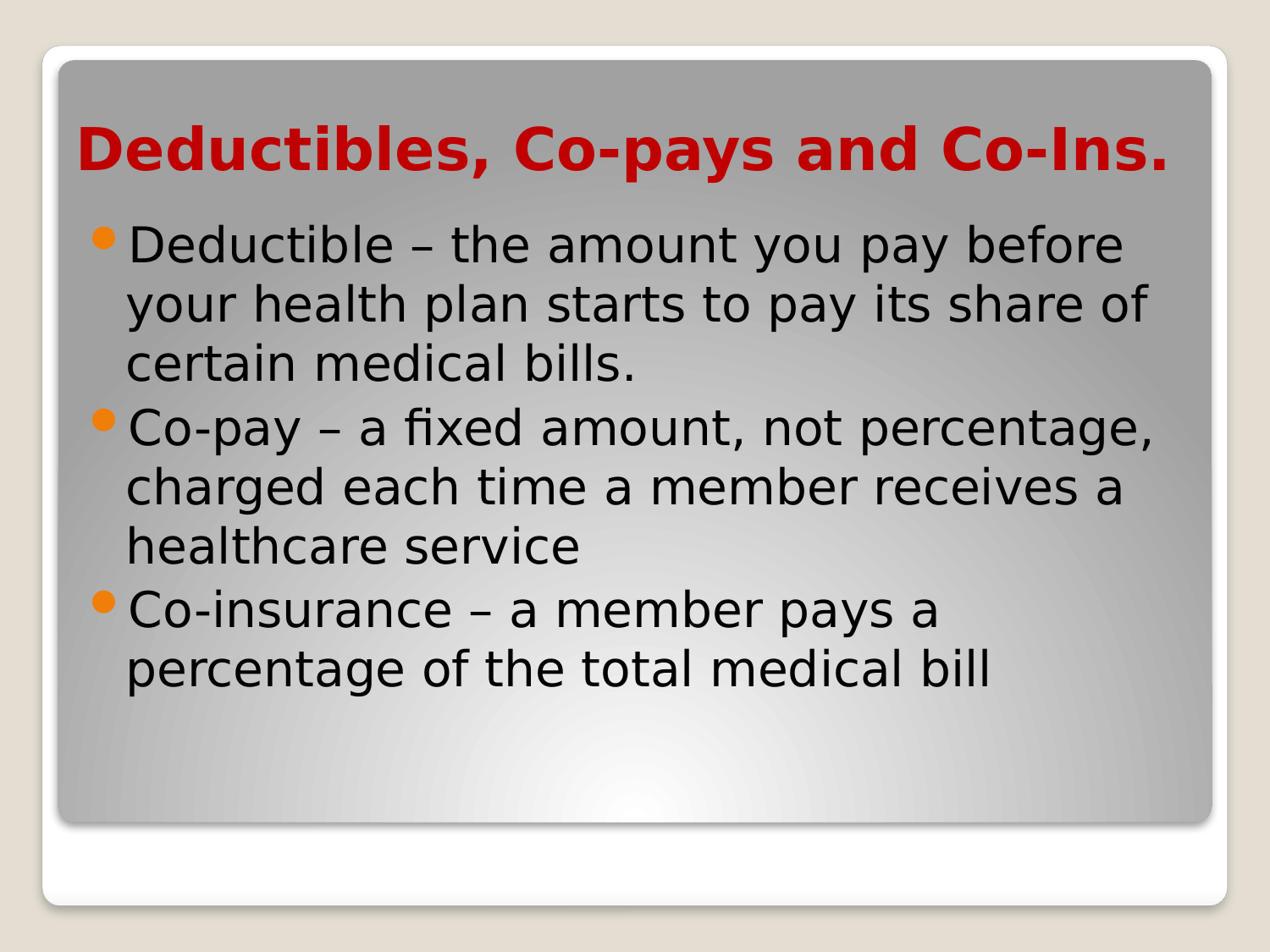

# Deductibles, Co-pays and Co-Ins.
Deductible – the amount you pay before your health plan starts to pay its share of certain medical bills.
Co-pay – a fixed amount, not percentage, charged each time a member receives a healthcare service
Co-insurance – a member pays a percentage of the total medical bill